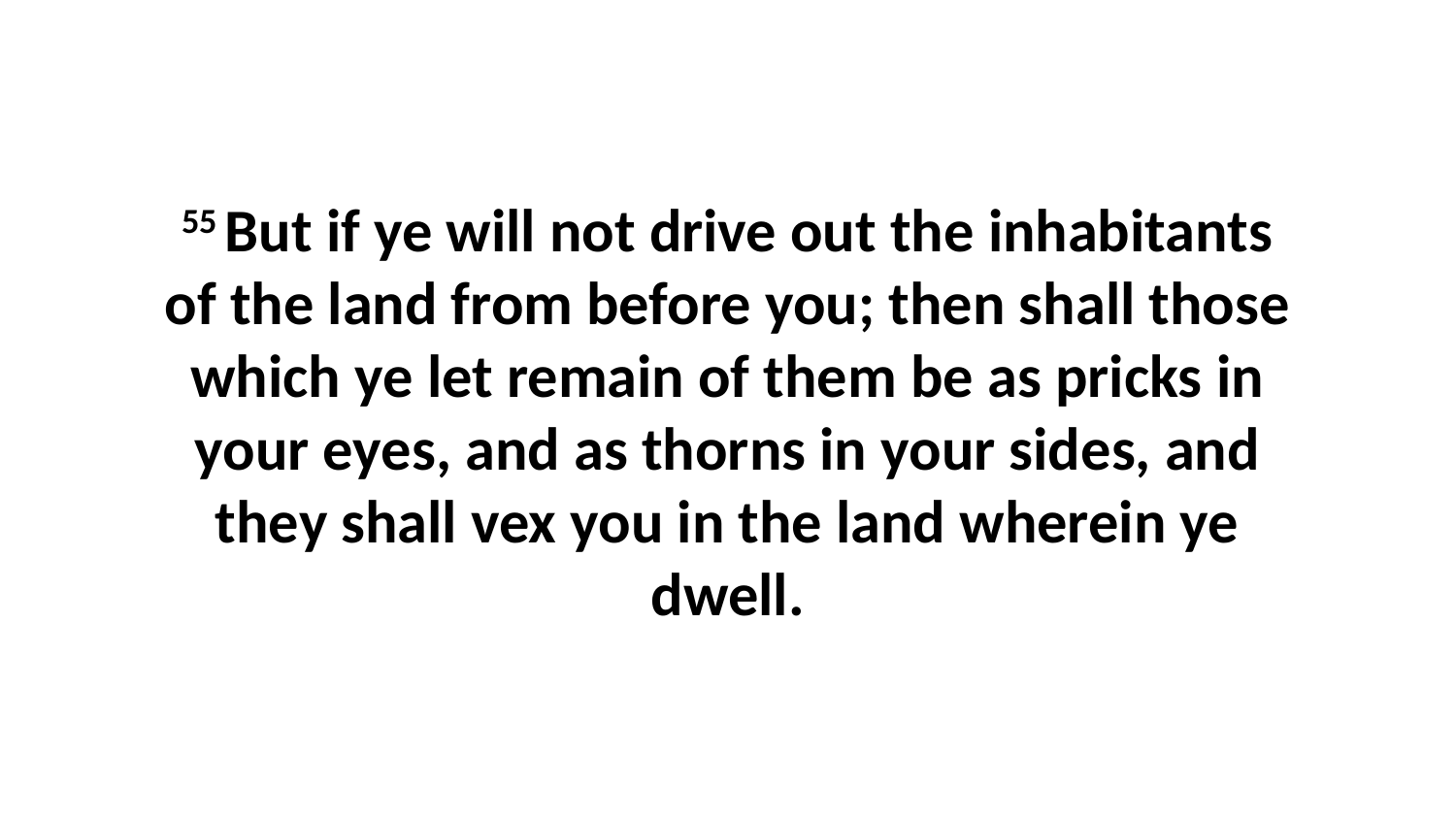

55 But if ye will not drive out the inhabitants of the land from before you; then shall those which ye let remain of them be as pricks in your eyes, and as thorns in your sides, and they shall vex you in the land wherein ye dwell.